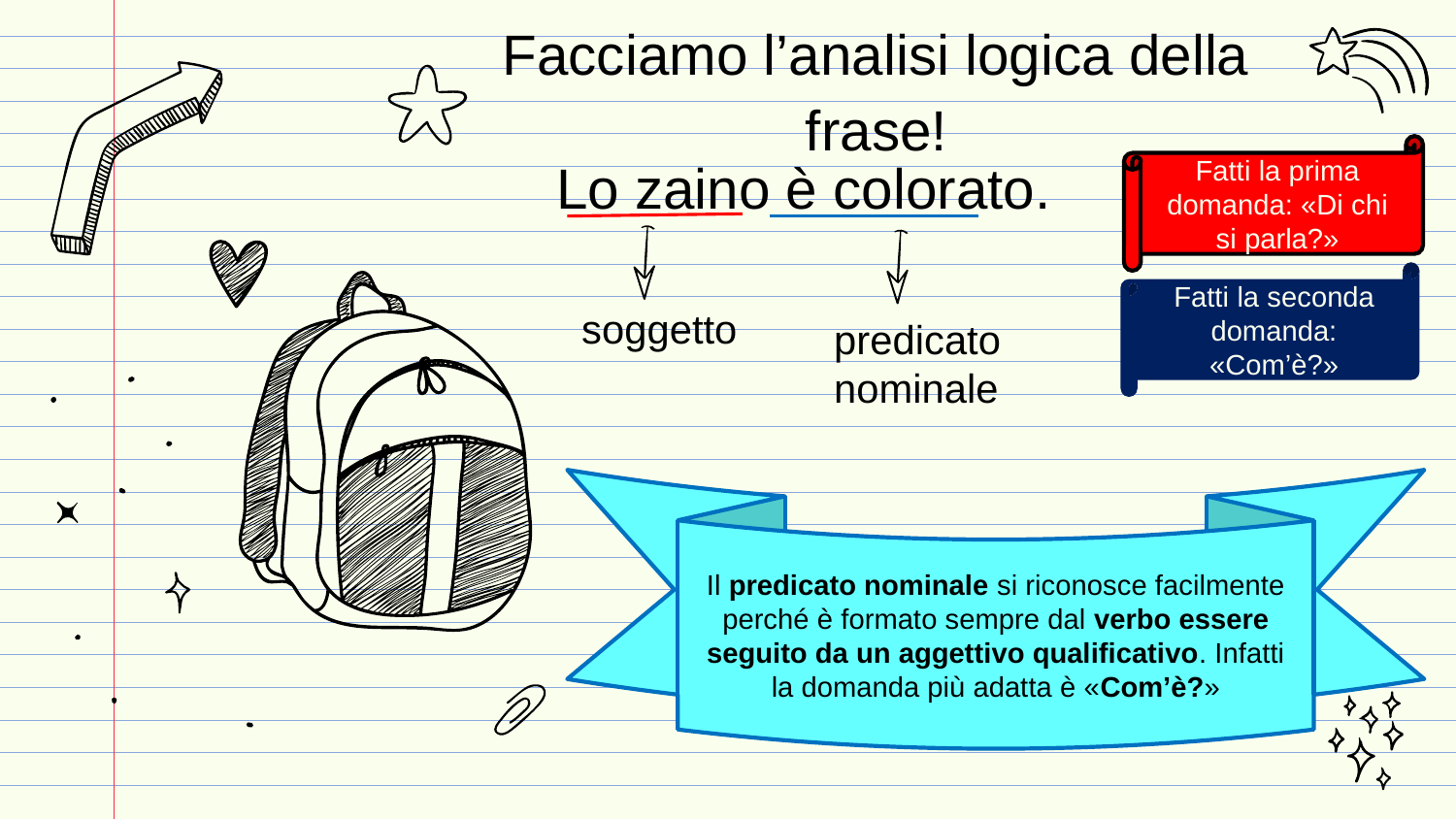

# Facciamo l’analisi logica della frase!

Lo zaino è colorato.
Fatti la prima domanda: «Di chi si parla?»

Fatti la seconda domanda: «Com’è?»

soggetto
predicato nominale
Il predicato nominale si riconosce facilmente perché è formato sempre dal verbo essere seguito da un aggettivo qualificativo. Infatti la domanda più adatta è «Com’è?»